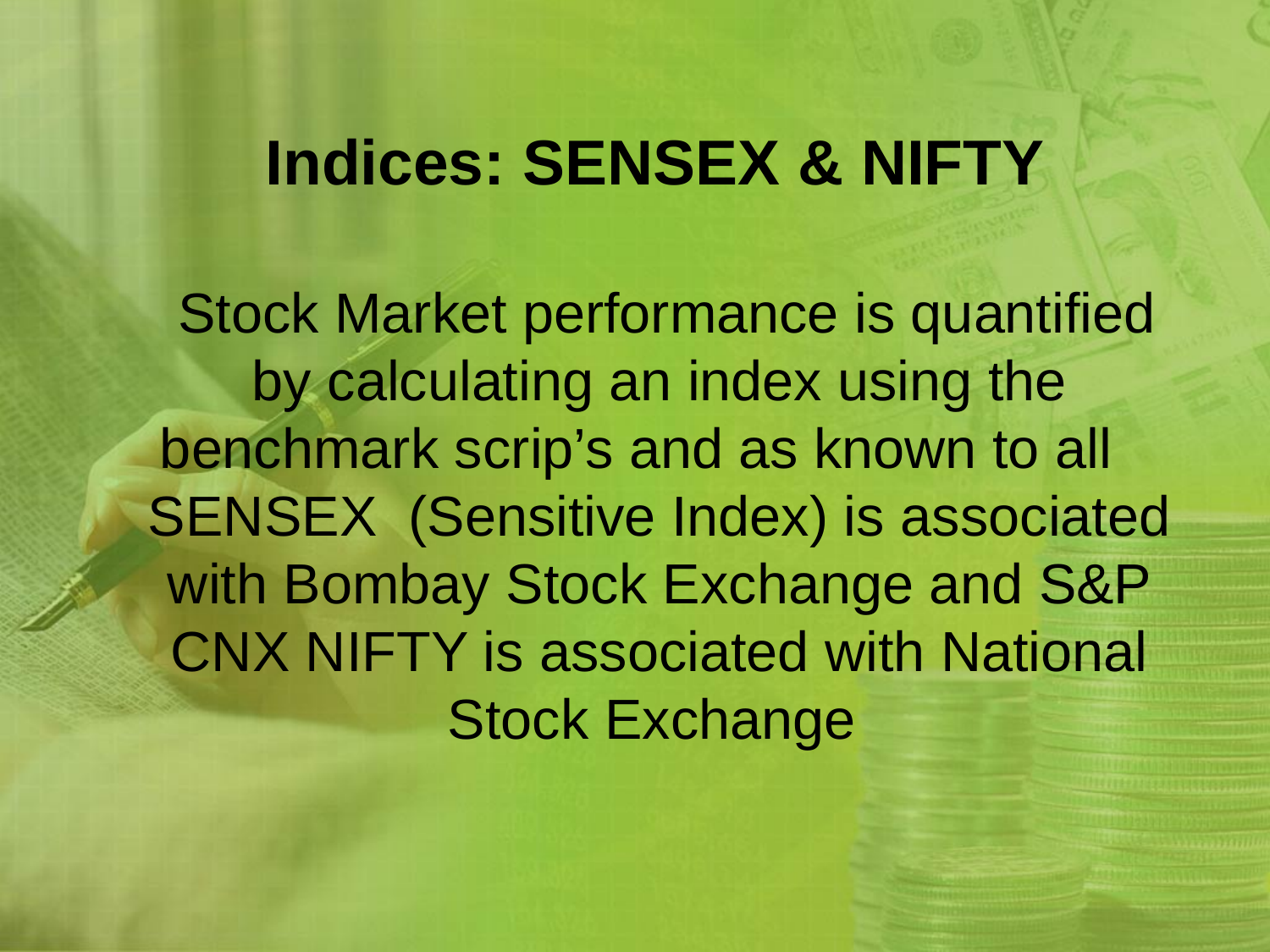

# Indices: SENSEX & NIFTY
    Stock Market performance is quantified by calculating an index using the benchmark scrip’s and as known to all    SENSEX  (Sensitive Index) is associated with Bombay Stock Exchange and S&P CNX NIFTY is associated with National Stock Exchange